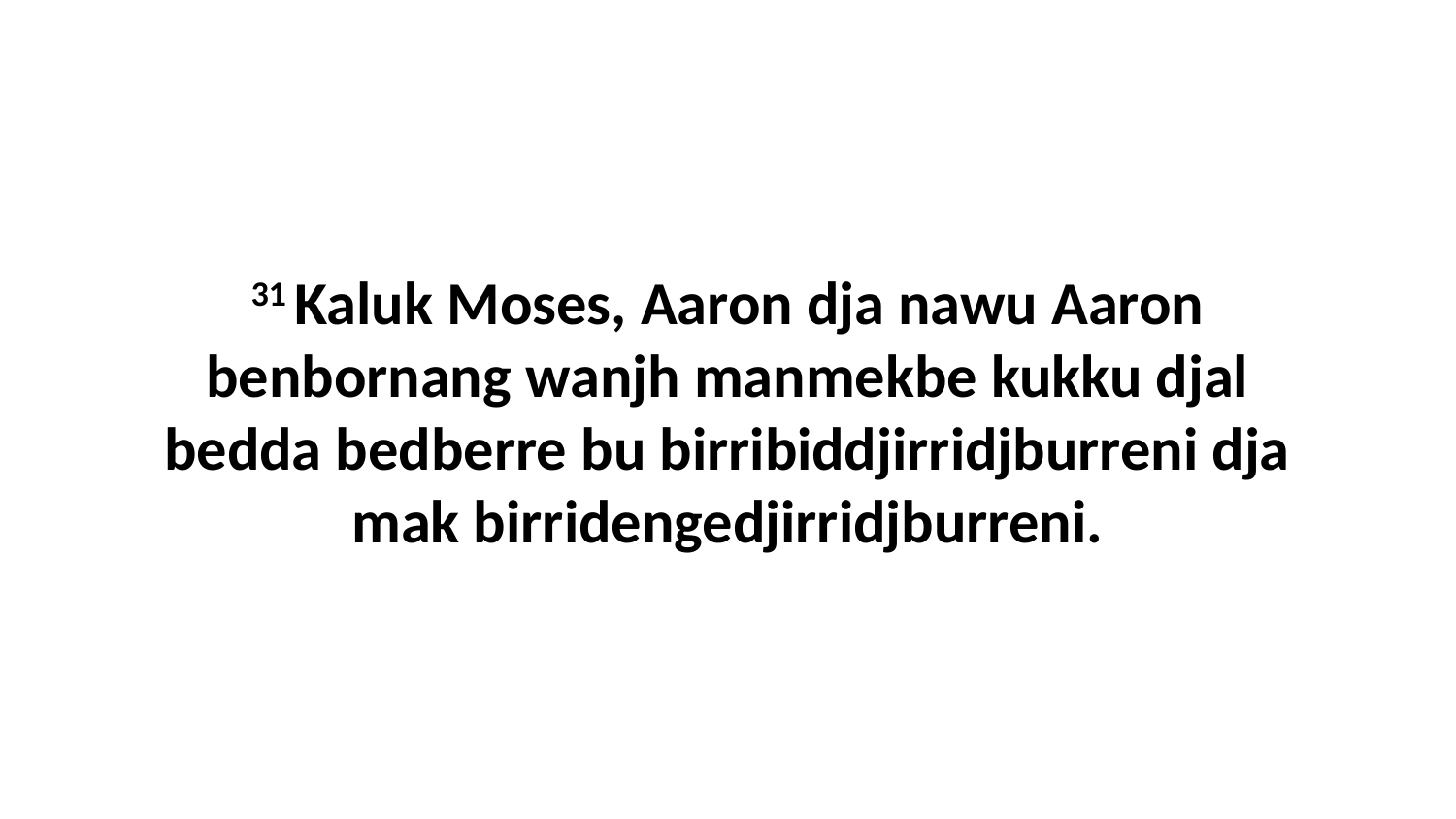

31 Kaluk Moses, Aaron dja nawu Aaron benbornang wanjh manmekbe kukku djal bedda bedberre bu birribiddjirridjburreni dja mak birridengedjirridjburreni.